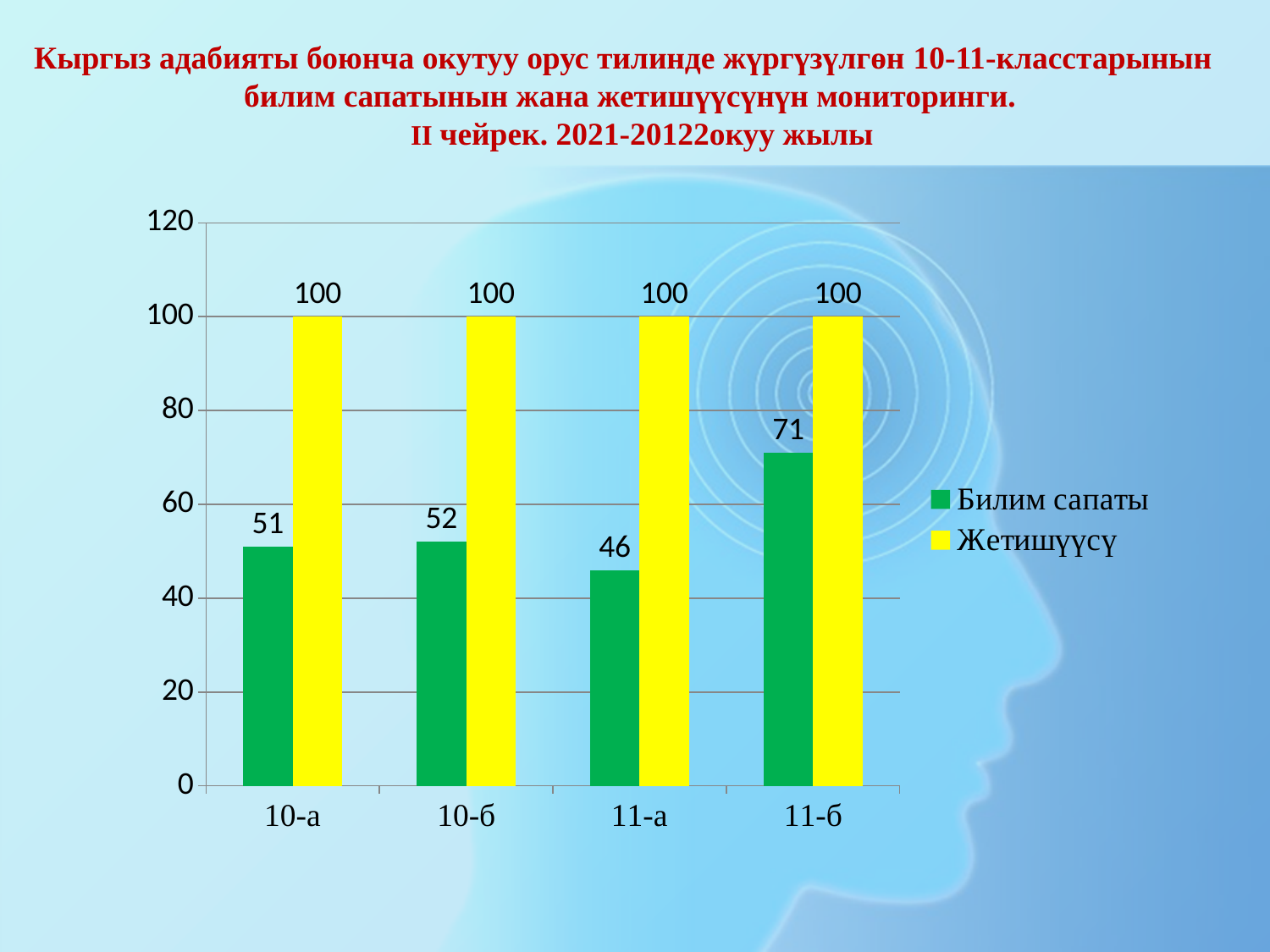

Кыргыз адабияты боюнча окутуу орус тилинде жүргүзүлгөн 10-11-класстарынын
 билим сапатынын жана жетишүүсүнүн мониторинги.
  II чейрек. 2021-20122окуу жылы

### Chart

| Category | Билим сапаты | Жетишүүсү |
|---|---|---|
| 10-а | 51.0 | 100.0 |
| 10-б | 52.0 | 100.0 |
| 11-а | 46.0 | 100.0 |
| 11-б | 71.0 | 100.0 |